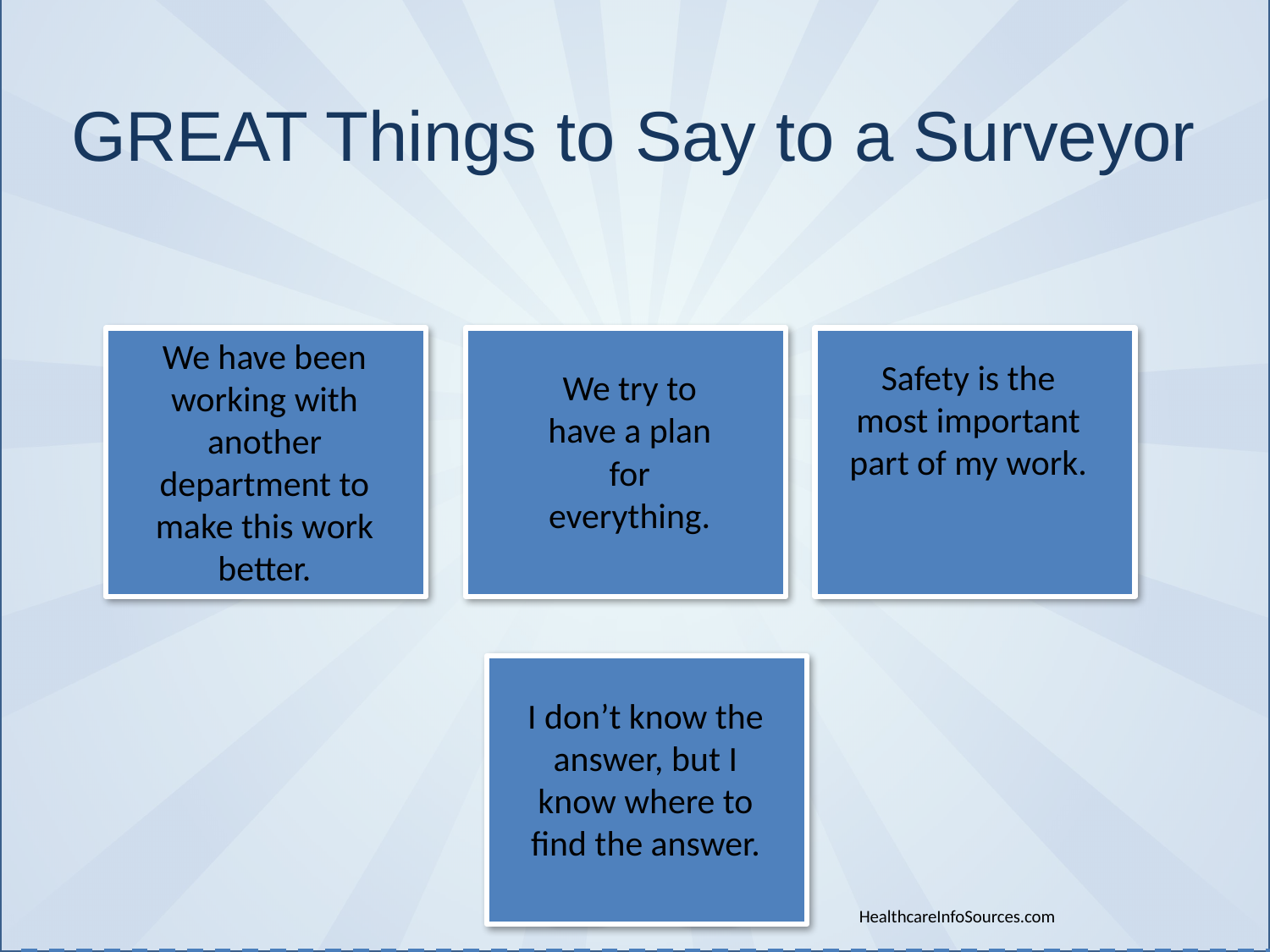

GREAT Things to Say to a Surveyor

We have been working with another department to make this work better.

Safety is the most important part of my work.
We try to have a plan for everything.

I don’t know the answer, but I know where to find the answer.
of
27
34
HealthcareInfoSources.com